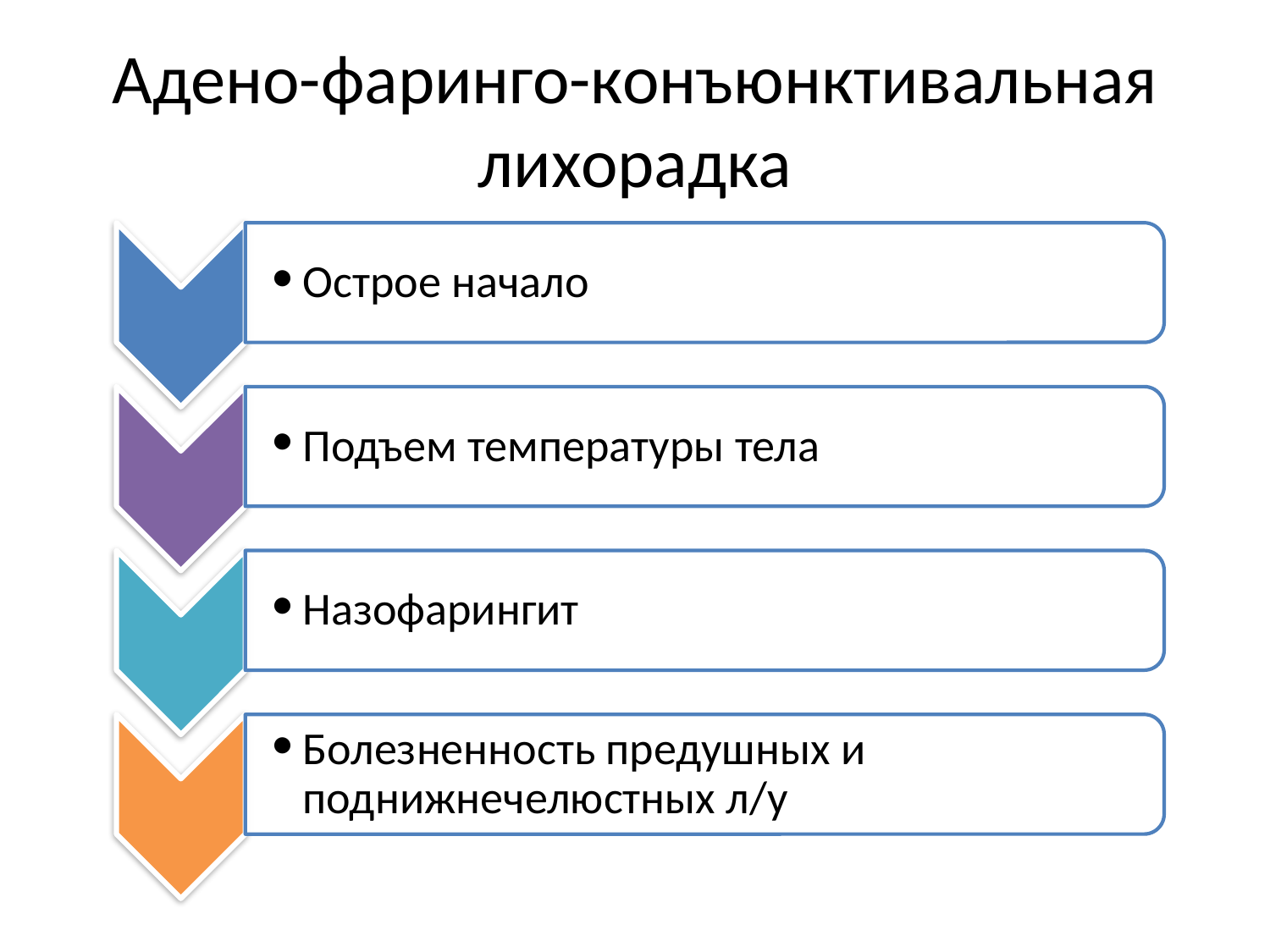

# Адено-фаринго-конъюнктивальная лихорадка

Острое начало

Подъем температуры тела

Назофарингит

Болезненность предушных и поднижнечелюстных л/у